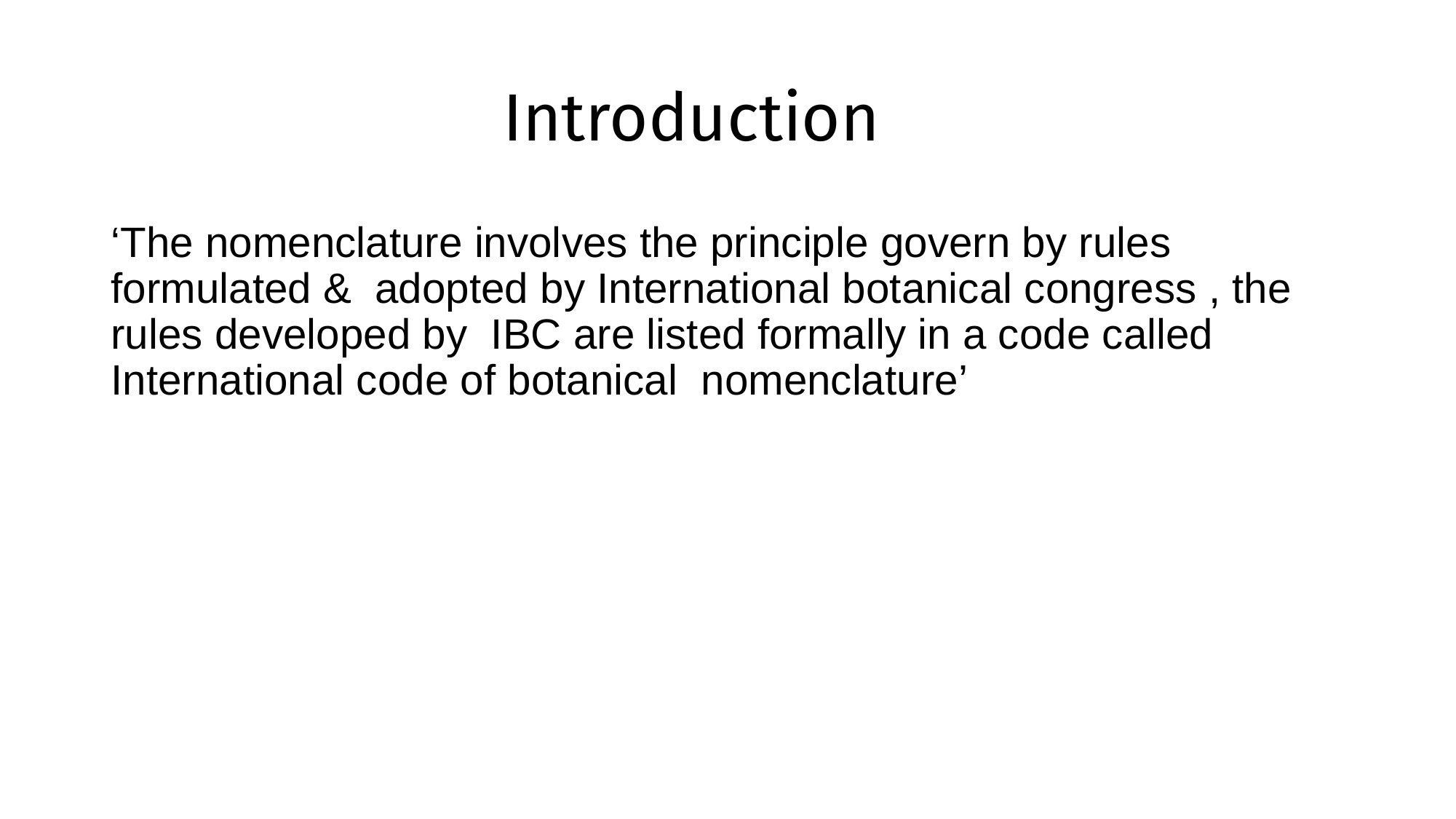

# Introduction
‘The nomenclature involves the principle govern by rules formulated &  adopted by International botanical congress , the rules developed by  IBC are listed formally in a code called	International code of botanical  nomenclature’